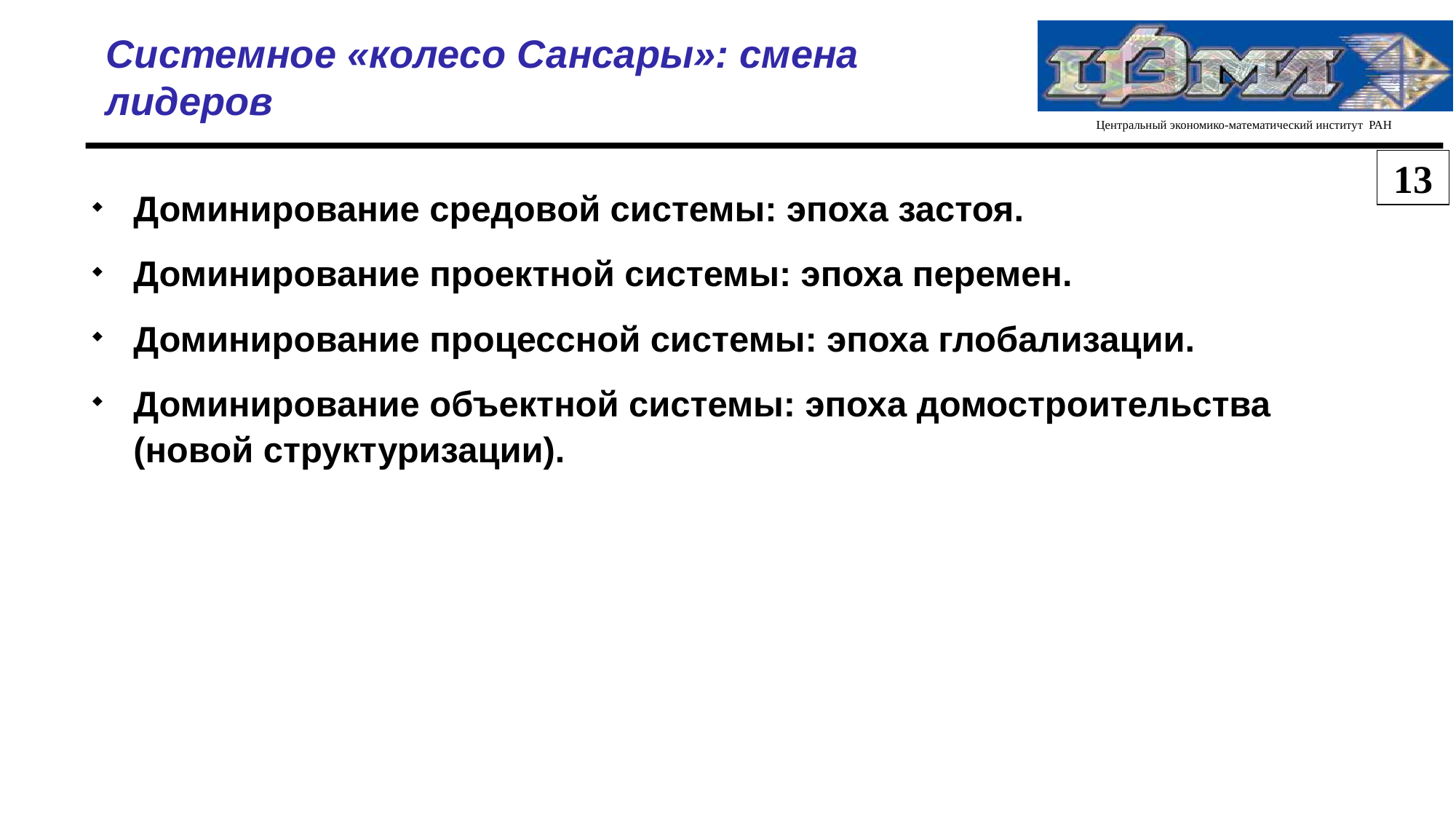

Системное «колесо Сансары»: смена лидеров
13

Доминирование средовой системы: эпоха застоя.
Доминирование проектной системы: эпоха перемен.
Доминирование процессной системы: эпоха глобализации.
Доминирование объектной системы: эпоха домостроительства (новой структуризации).